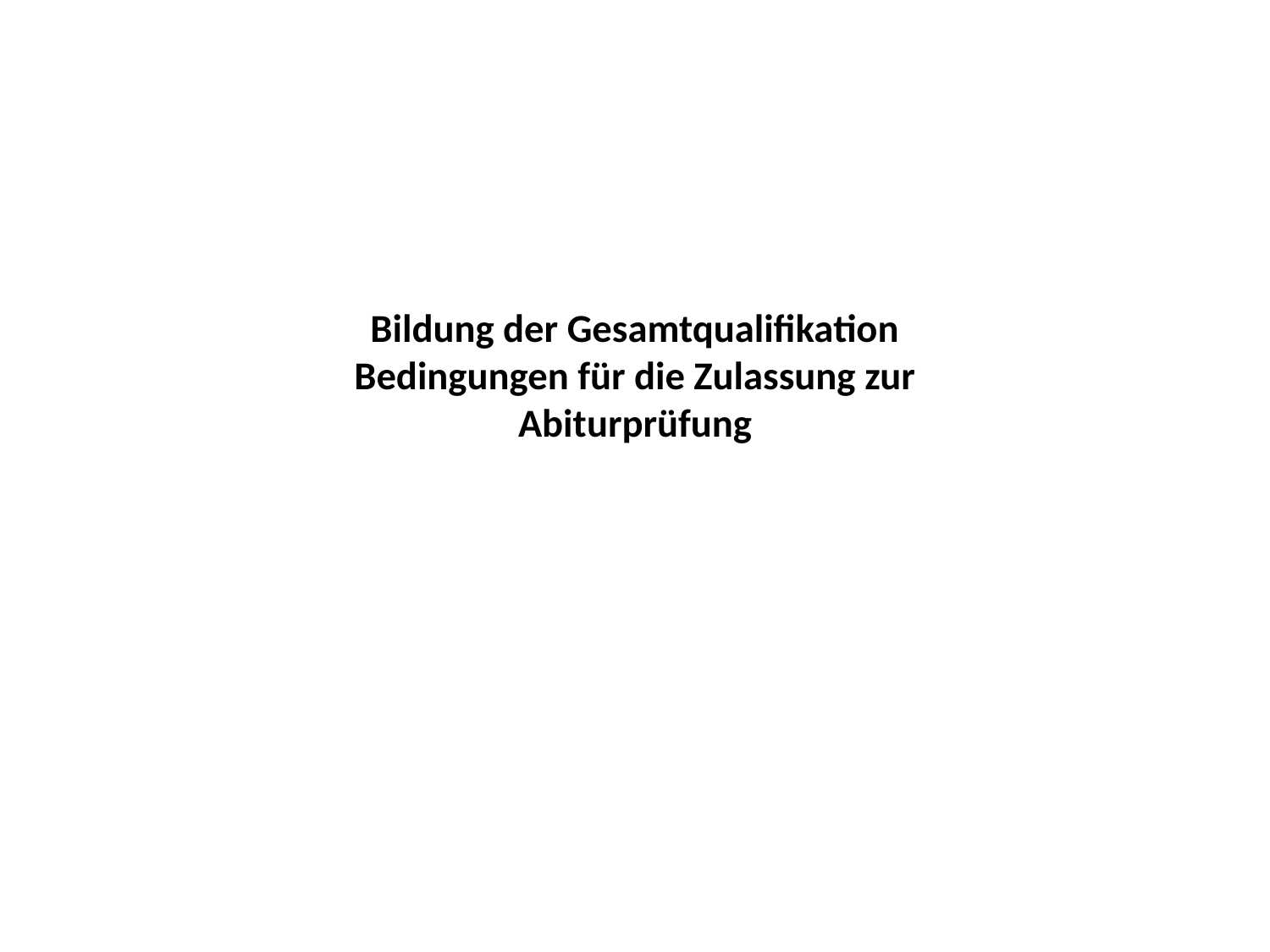

# Bildung der Gesamtqualifikation Bedingungen für die Zulassung zur Abiturprüfung